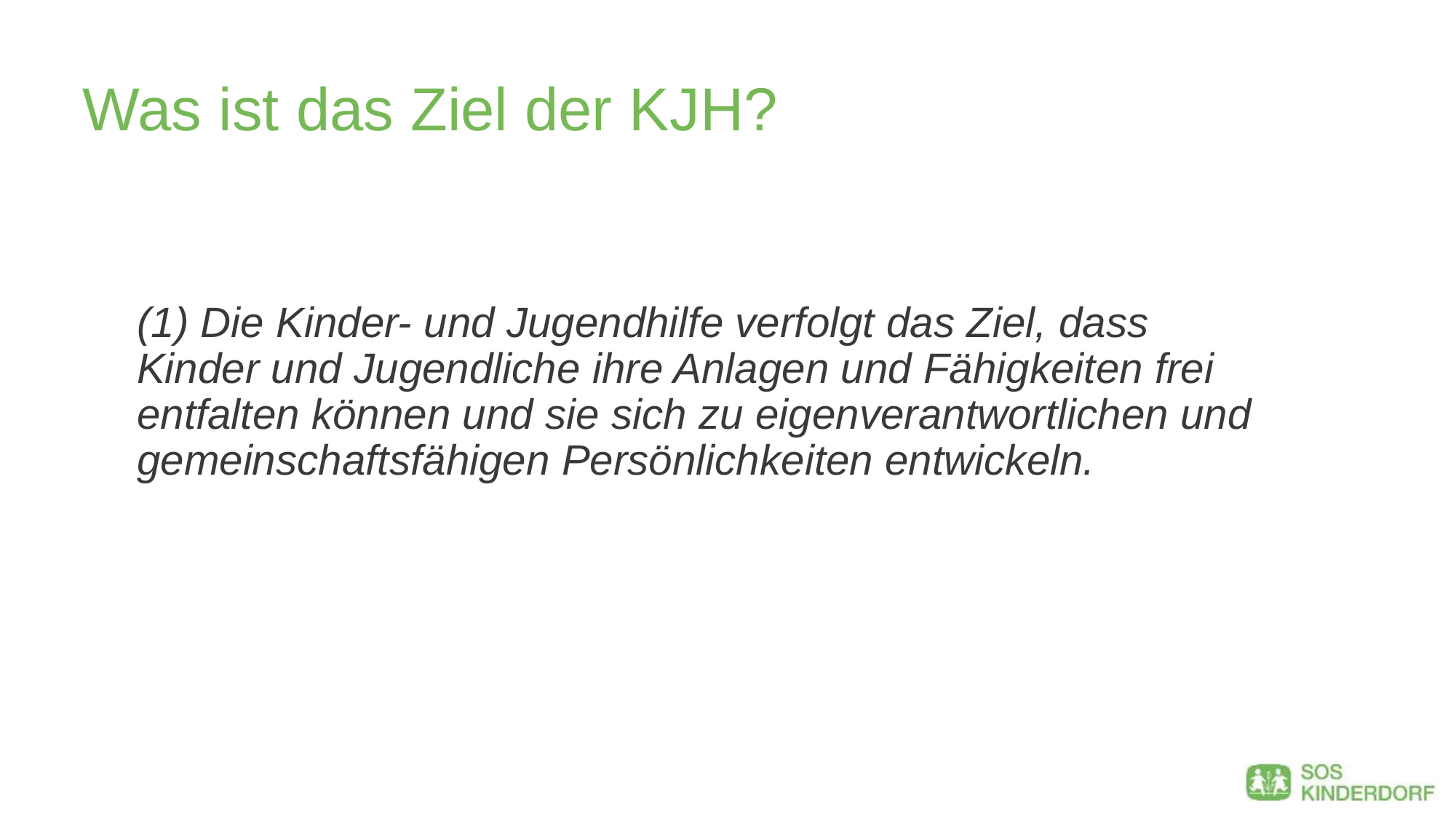

# Was ist das Ziel der KJH?
(1) Die Kinder- und Jugendhilfe verfolgt das Ziel, dass Kinder und Jugendliche ihre Anlagen und Fähigkeiten frei entfalten können und sie sich zu eigenverantwortlichen und gemeinschaftsfähigen Persönlichkeiten entwickeln.